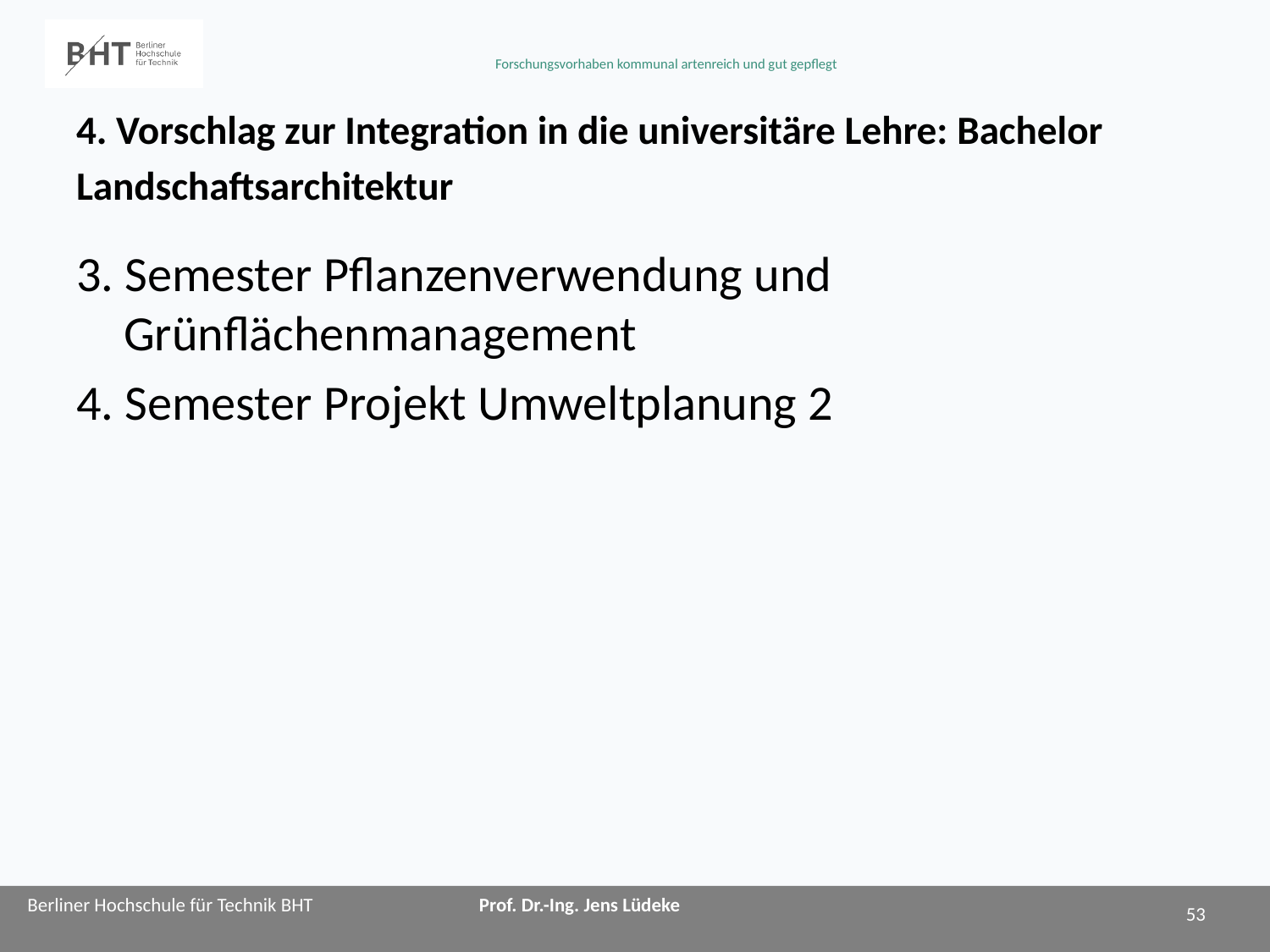

# 4. Vorschlag zur Integration in die universitäre Lehre: Bachelor Landschaftsarchitektur
3. Semester Pflanzenverwendung und Grünflächenmanagement
4. Semester Projekt Umweltplanung 2
53